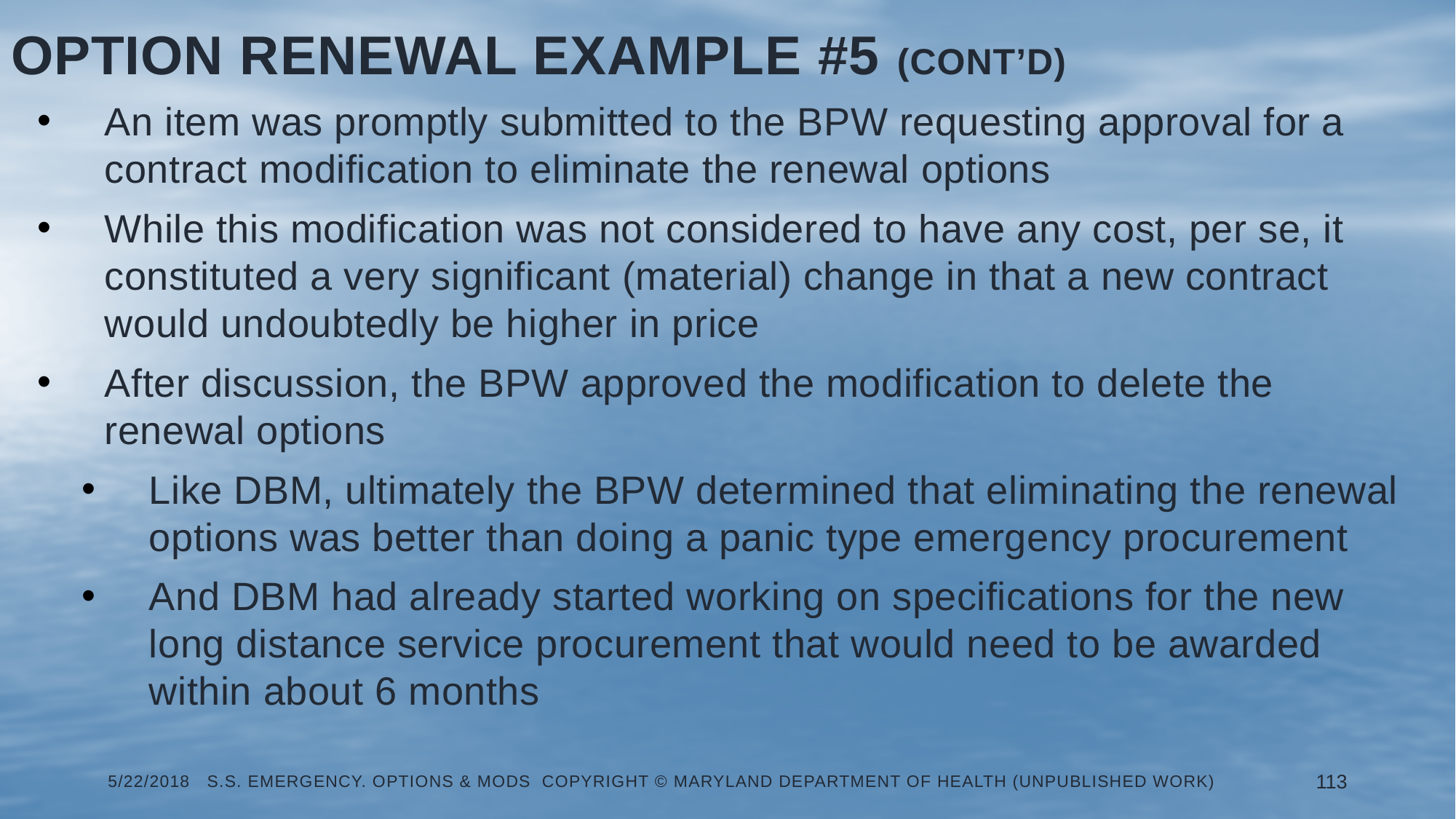

Option Renewal Example #5 (Cont’d)
An item was promptly submitted to the BPW requesting approval for a contract modification to eliminate the renewal options
While this modification was not considered to have any cost, per se, it constituted a very significant (material) change in that a new contract would undoubtedly be higher in price
After discussion, the BPW approved the modification to delete the renewal options
Like DBM, ultimately the BPW determined that eliminating the renewal options was better than doing a panic type emergency procurement
And DBM had already started working on specifications for the new long distance service procurement that would need to be awarded within about 6 months

5/22/2018   S.S. Emergency. Options & Mods  Copyright © Maryland Department of Health (Unpublished Work)
113